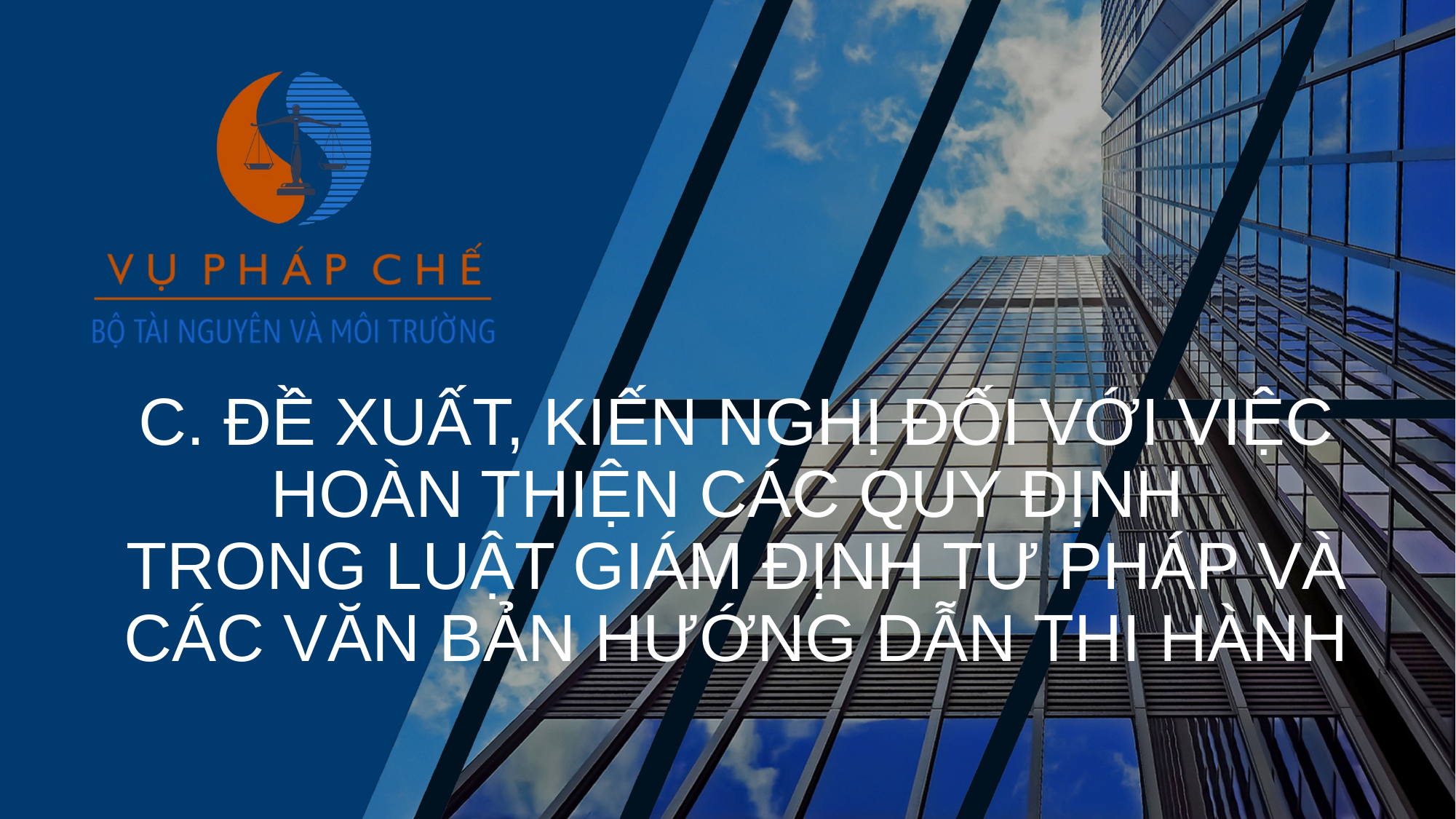

# C. ĐỀ XUẤT, KIẾN NGHỊ ĐỐI VỚI VIỆC HOÀN THIỆN CÁC QUY ĐỊNH TRONG LUẬT GIÁM ĐỊNH TƯ PHÁP VÀ CÁC VĂN BẢN HƯỚNG DẪN THI HÀNH